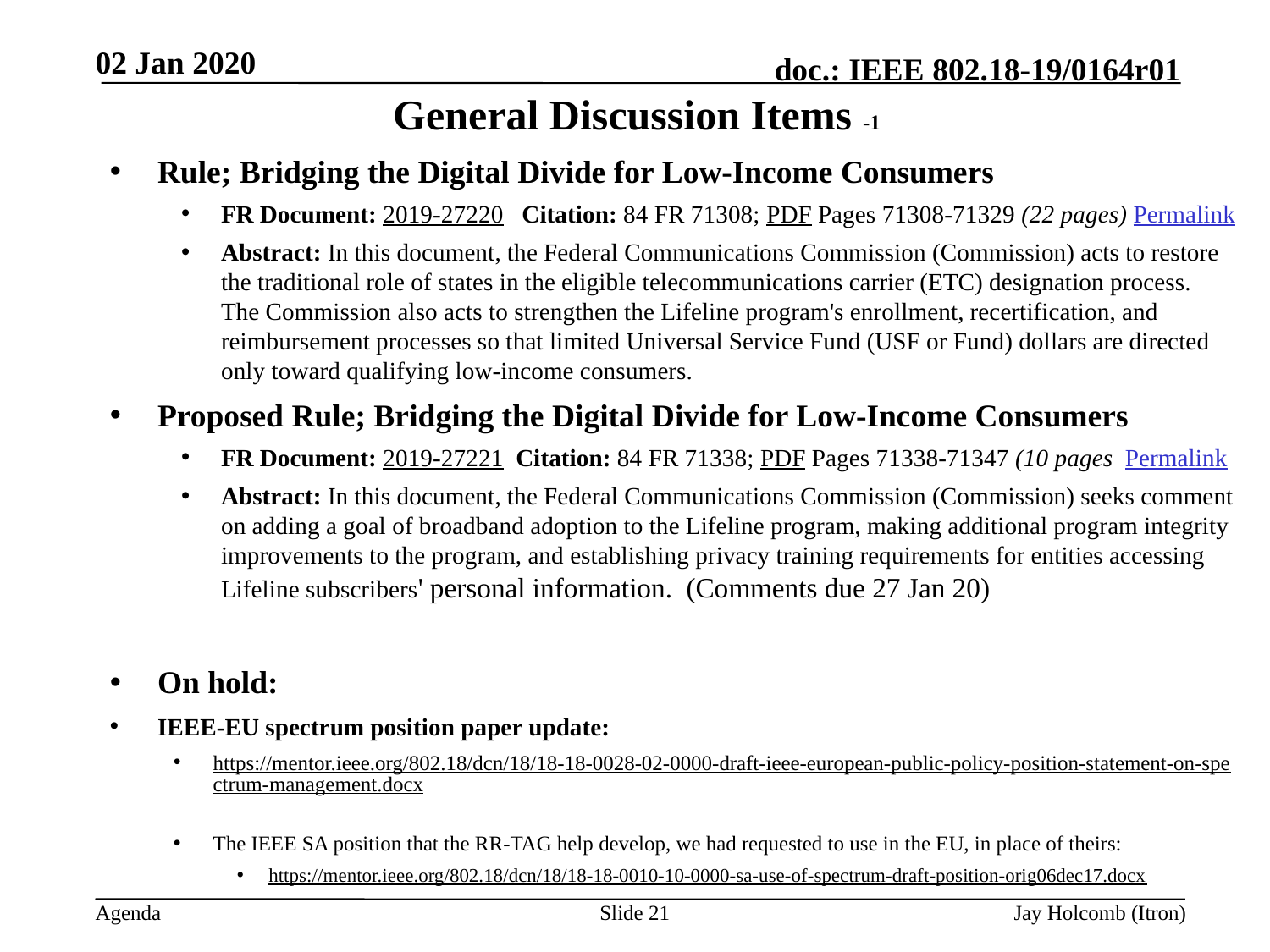

02 Jan 2020
# General Discussion Items -1
Rule; Bridging the Digital Divide for Low-Income Consumers
FR Document: 2019-27220   Citation: 84 FR 71308; PDF Pages 71308-71329 (22 pages) Permalink
Abstract: In this document, the Federal Communications Commission (Commission) acts to restore the traditional role of states in the eligible telecommunications carrier (ETC) designation process. The Commission also acts to strengthen the Lifeline program's enrollment, recertification, and reimbursement processes so that limited Universal Service Fund (USF or Fund) dollars are directed only toward qualifying low-income consumers.
Proposed Rule; Bridging the Digital Divide for Low-Income Consumers
FR Document: 2019-27221  Citation: 84 FR 71338; PDF Pages 71338-71347 (10 pages  Permalink
Abstract: In this document, the Federal Communications Commission (Commission) seeks comment on adding a goal of broadband adoption to the Lifeline program, making additional program integrity improvements to the program, and establishing privacy training requirements for entities accessing Lifeline subscribers' personal information.  (Comments due 27 Jan 20)

On hold:
IEEE-EU spectrum position paper update:
https://mentor.ieee.org/802.18/dcn/18/18-18-0028-02-0000-draft-ieee-european-public-policy-position-statement-on-spectrum-management.docx
The IEEE SA position that the RR-TAG help develop, we had requested to use in the EU, in place of theirs:
https://mentor.ieee.org/802.18/dcn/18/18-18-0010-10-0000-sa-use-of-spectrum-draft-position-orig06dec17.docx

Slide 21
Jay Holcomb (Itron)